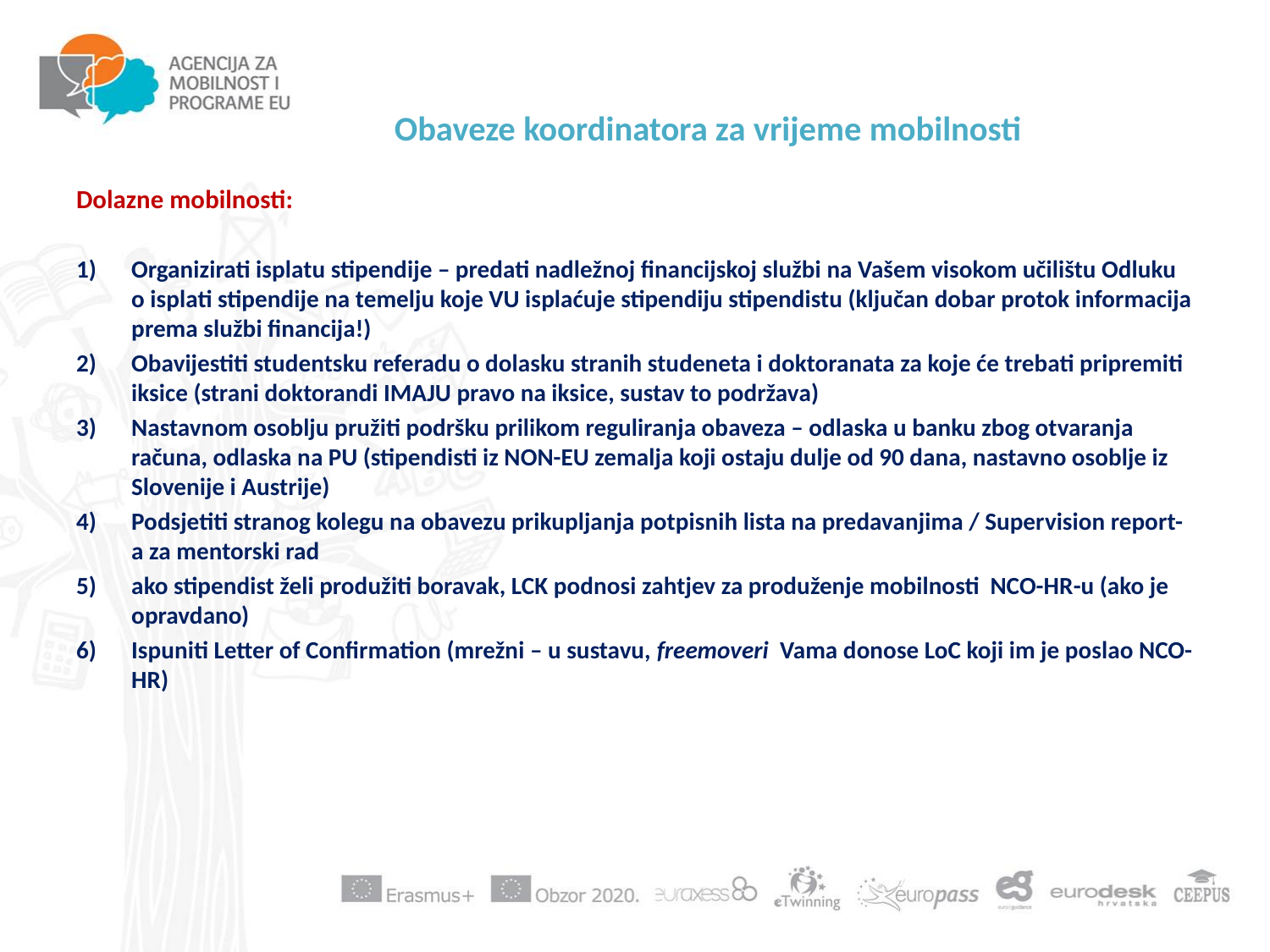

# Obaveze koordinatora za vrijeme mobilnosti
Dolazne mobilnosti:

Organizirati isplatu stipendije – predati nadležnoj financijskoj službi na Vašem visokom učilištu Odluku o isplati stipendije na temelju koje VU isplaćuje stipendiju stipendistu (ključan dobar protok informacija prema službi financija!)
Obavijestiti studentsku referadu o dolasku stranih studeneta i doktoranata za koje će trebati pripremiti iksice (strani doktorandi IMAJU pravo na iksice, sustav to podržava)
Nastavnom osoblju pružiti podršku prilikom reguliranja obaveza – odlaska u banku zbog otvaranja računa, odlaska na PU (stipendisti iz NON-EU zemalja koji ostaju dulje od 90 dana, nastavno osoblje iz Slovenije i Austrije)
Podsjetiti stranog kolegu na obavezu prikupljanja potpisnih lista na predavanjima / Supervision report-a za mentorski rad
ako stipendist želi produžiti boravak, LCK podnosi zahtjev za produženje mobilnosti  NCO-HR-u (ako je opravdano)
Ispuniti Letter of Confirmation (mrežni – u sustavu, freemoveri  Vama donose LoC koji im je poslao NCO-HR)